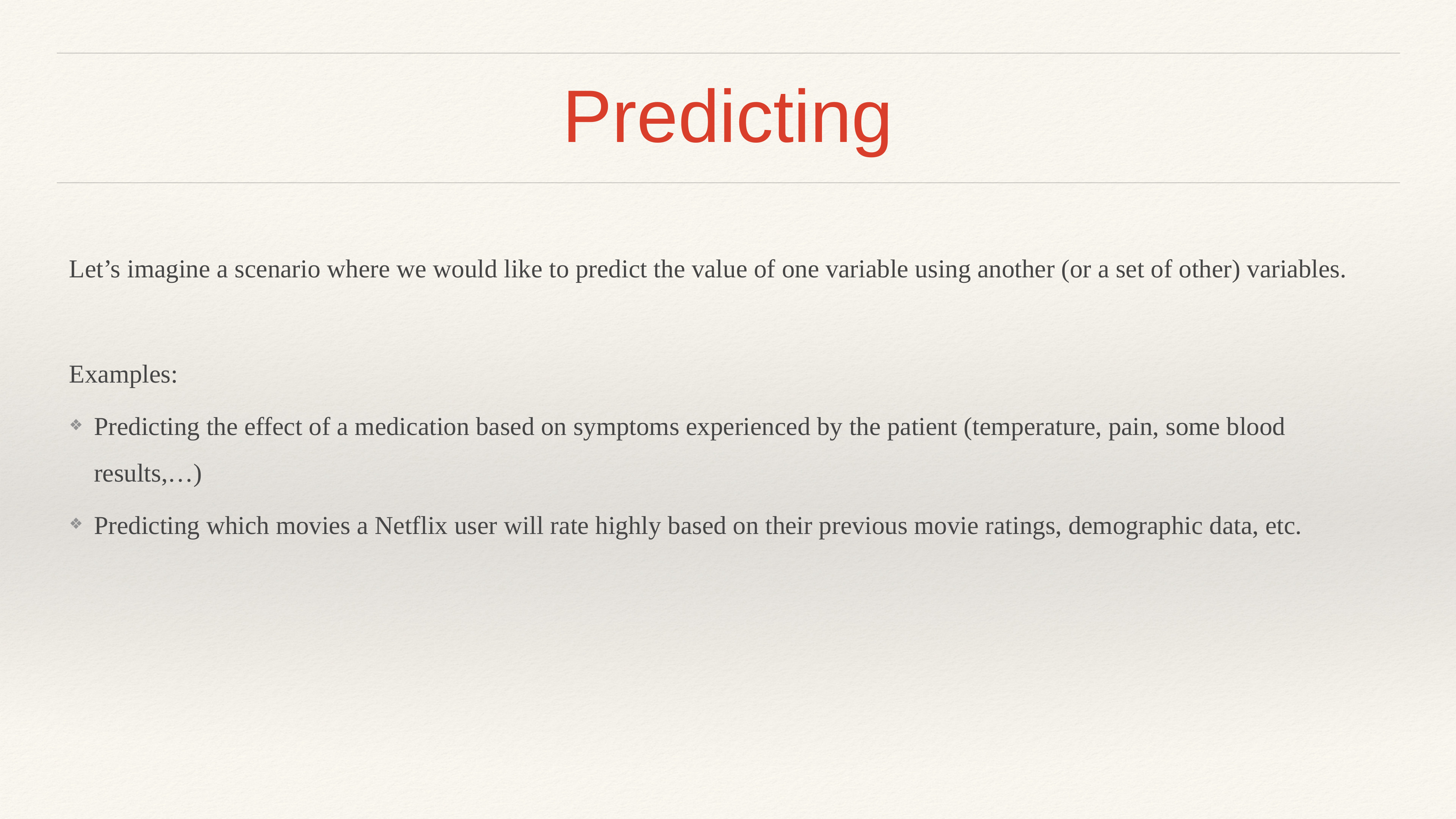

# Predicting
Let’s imagine a scenario where we would like to predict the value of one variable using another (or a set of other) variables.

Examples:
Predicting the effect of a medication based on symptoms experienced by the patient (temperature, pain, some blood results,…)
Predicting which movies a Netflix user will rate highly based on their previous movie ratings, demographic data, etc.